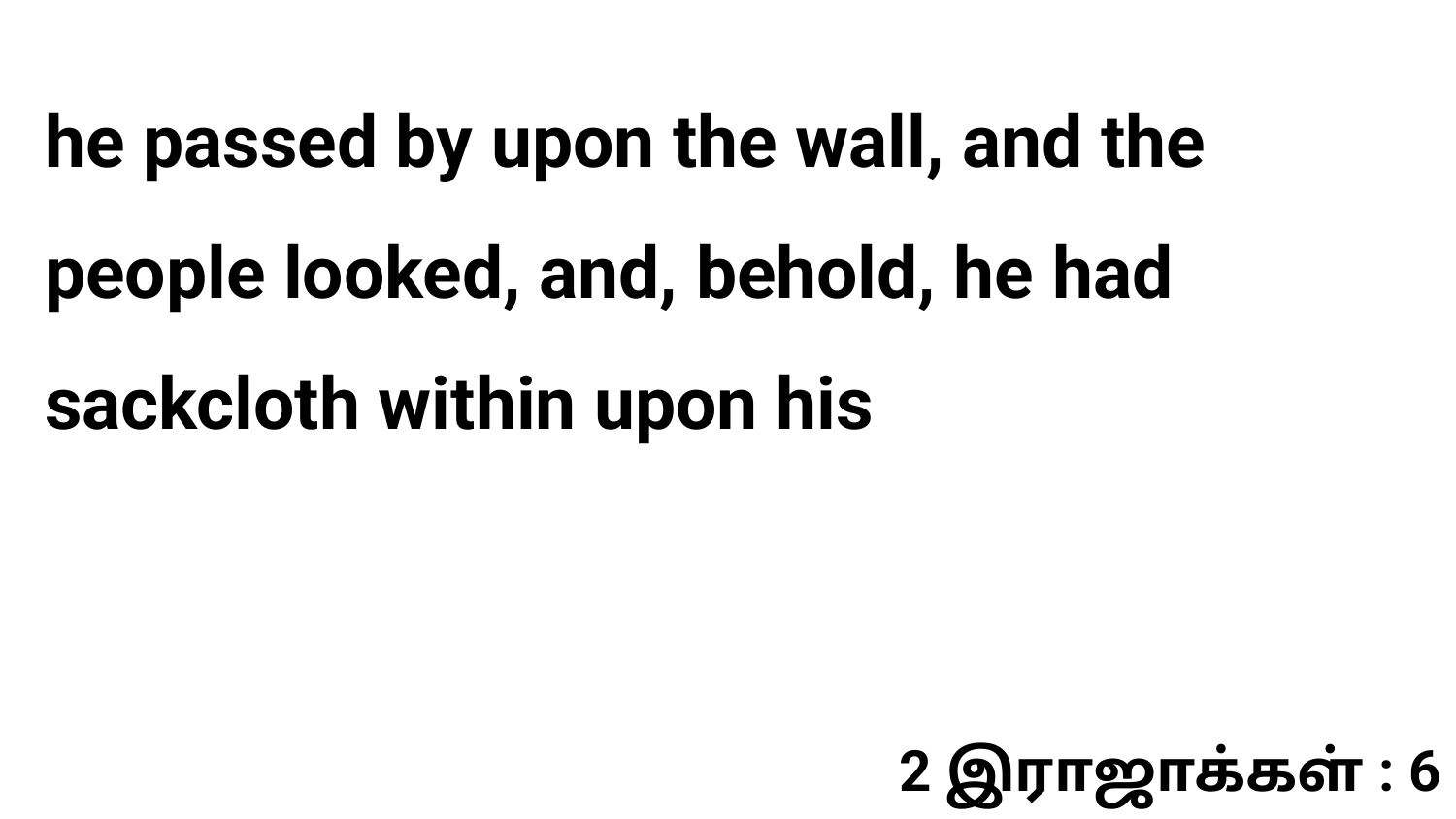

he passed by upon the wall, and the people looked, and, behold, he had sackcloth within upon his
2 இராஜாக்கள் : 6